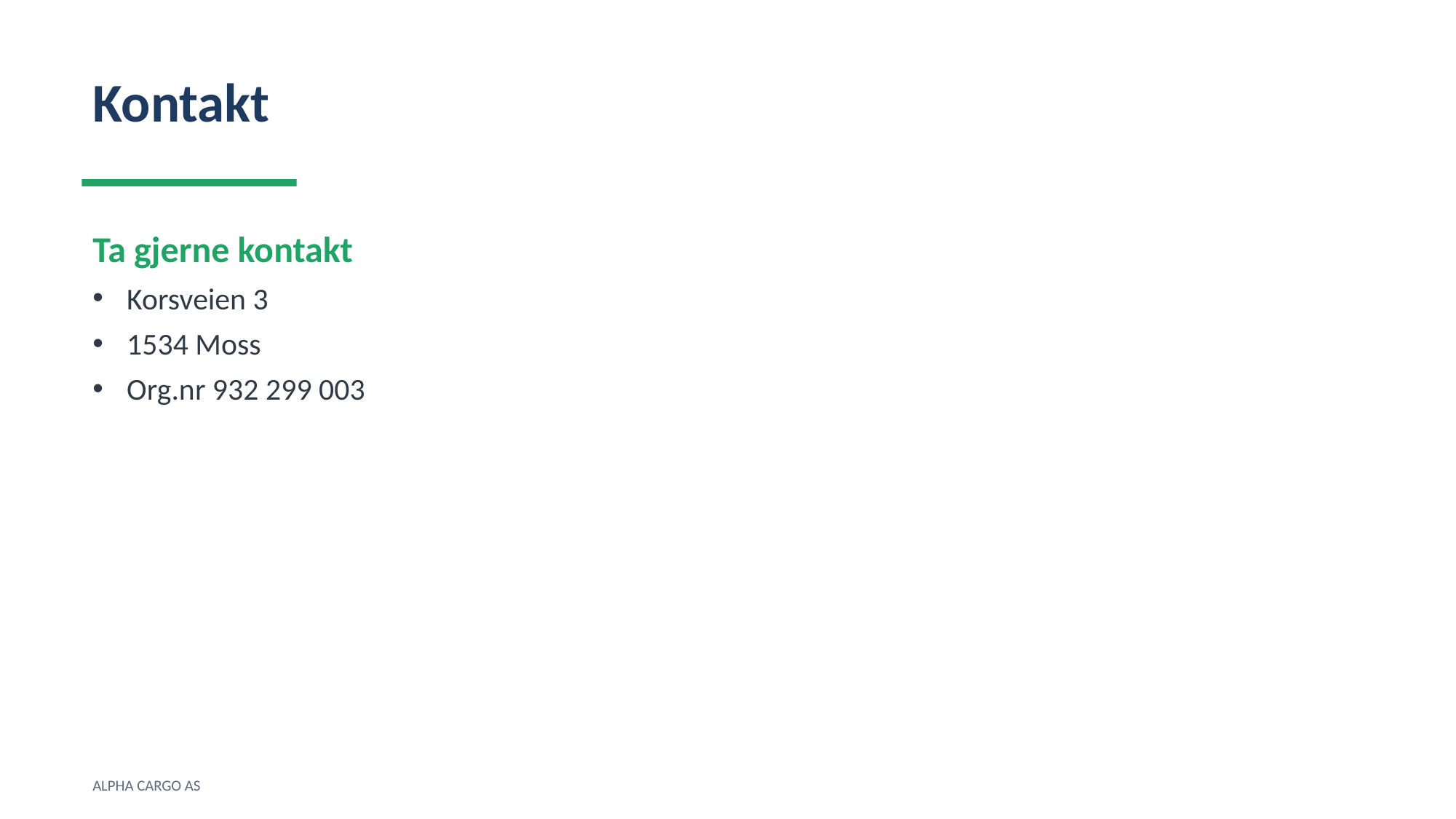

Kontakt

Ta gjerne kontakt
Korsveien 3
1534 Moss
Org.nr 932 299 003
ALPHA CARGO AS